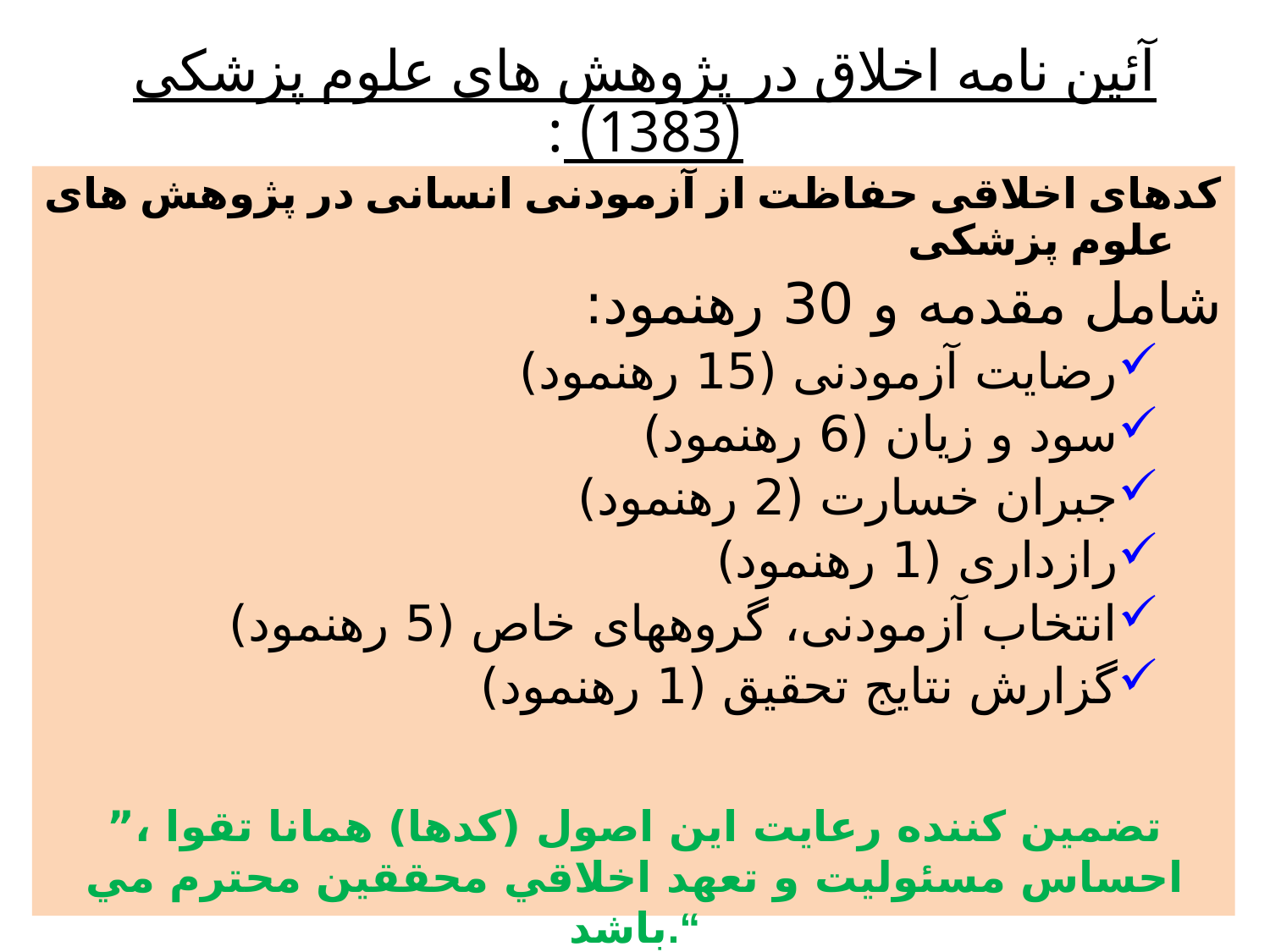

آئین نامه اخلاق در پژوهش های علوم پزشکی (1383) :
كدهای اخلاقی حفاظت از آزمودنی انسانی در پژوهش های علوم پزشکی
شامل مقدمه و 30 رهنمود:
رضایت آزمودنی (15 رهنمود)
سود و زیان (6 رهنمود)
جبران خسارت (2 رهنمود)
رازداری (1 رهنمود)
انتخاب آزمودنی، گروههای خاص (5 رهنمود)
گزارش نتایج تحقیق (1 رهنمود)

”تضمين كننده رعايت اين اصول (كدها) همانا تقوا ، احساس مسئوليت و تعهد اخلاقي محققين محترم مي باشد.“